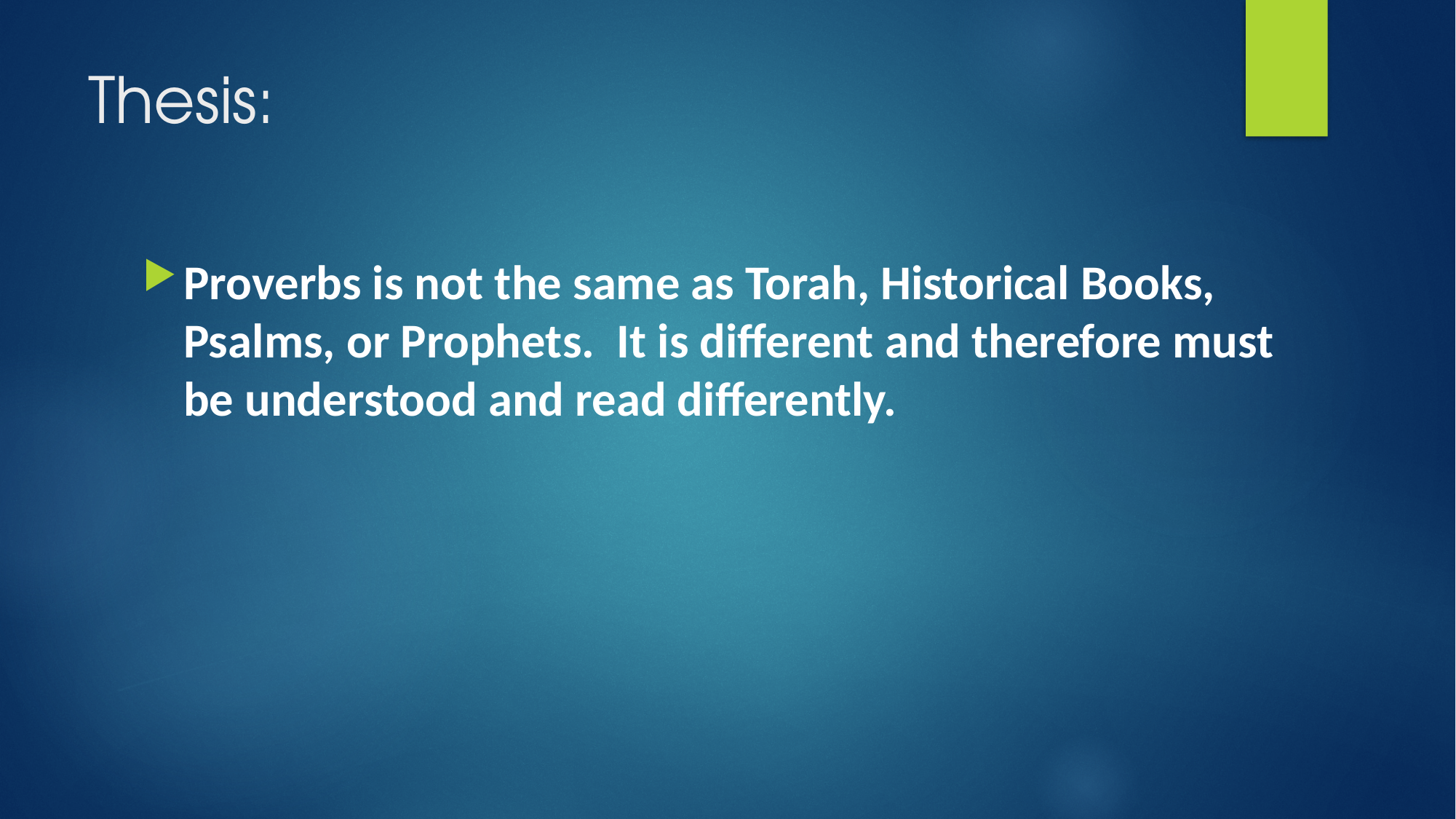

# Thesis:
Proverbs is not the same as Torah, Historical Books, Psalms, or Prophets.  It is different and therefore must be understood and read differently.